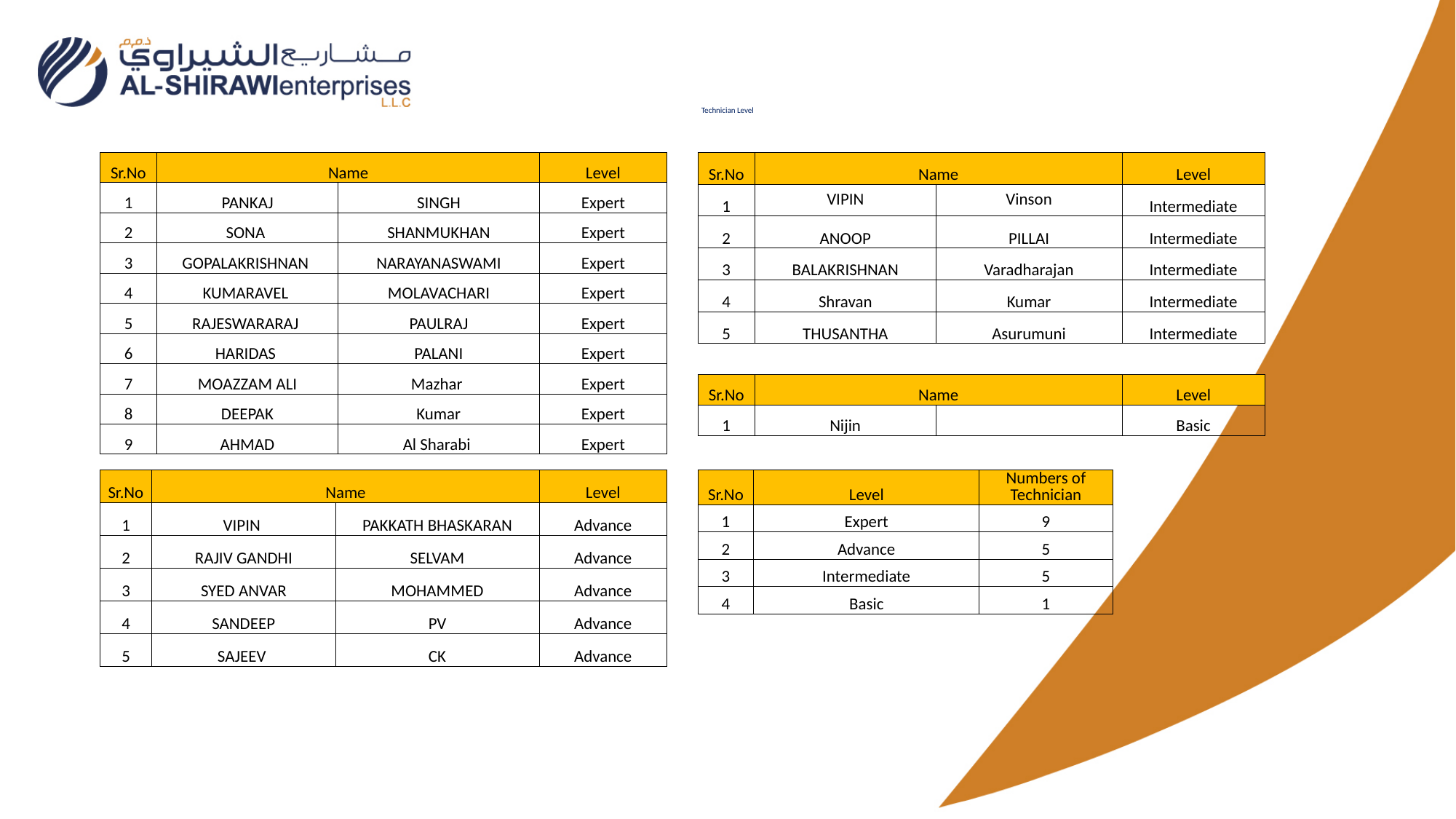

# Technician Level

| Sr.No | Name |  | Level |
| --- | --- | --- | --- |
| 1 | PANKAJ | SINGH | Expert |
| 2 | SONA | SHANMUKHAN | Expert |
| 3 | GOPALAKRISHNAN | NARAYANASWAMI | Expert |
| 4 | KUMARAVEL | MOLAVACHARI | Expert |
| 5 | RAJESWARARAJ | PAULRAJ | Expert |
| 6 | HARIDAS | PALANI | Expert |
| 7 | MOAZZAM ALI | Mazhar | Expert |
| 8 | DEEPAK | Kumar | Expert |
| 9 | AHMAD | Al Sharabi | Expert |
| Sr.No | Name |  | Level |
| --- | --- | --- | --- |
| 1 | VIPIN | Vinson | Intermediate |
| 2 | ANOOP | PILLAI | Intermediate |
| 3 | BALAKRISHNAN | Varadharajan | Intermediate |
| 4 | Shravan | Kumar | Intermediate |
| 5 | THUSANTHA | Asurumuni | Intermediate |
| Sr.No | Name |  | Level |
| --- | --- | --- | --- |
| 1 | Nijin |  | Basic |
| Sr.No | Name |  | Level |
| --- | --- | --- | --- |
| 1 | VIPIN | PAKKATH BHASKARAN | Advance |
| 2 | RAJIV GANDHI | SELVAM | Advance |
| 3 | SYED ANVAR | MOHAMMED | Advance |
| 4 | SANDEEP | PV | Advance |
| 5 | SAJEEV | CK | Advance |
| Sr.No | Level | Numbers of Technician |
| --- | --- | --- |
| 1 | Expert | 9 |
| 2 | Advance | 5 |
| 3 | Intermediate | 5 |
| 4 | Basic | 1 |